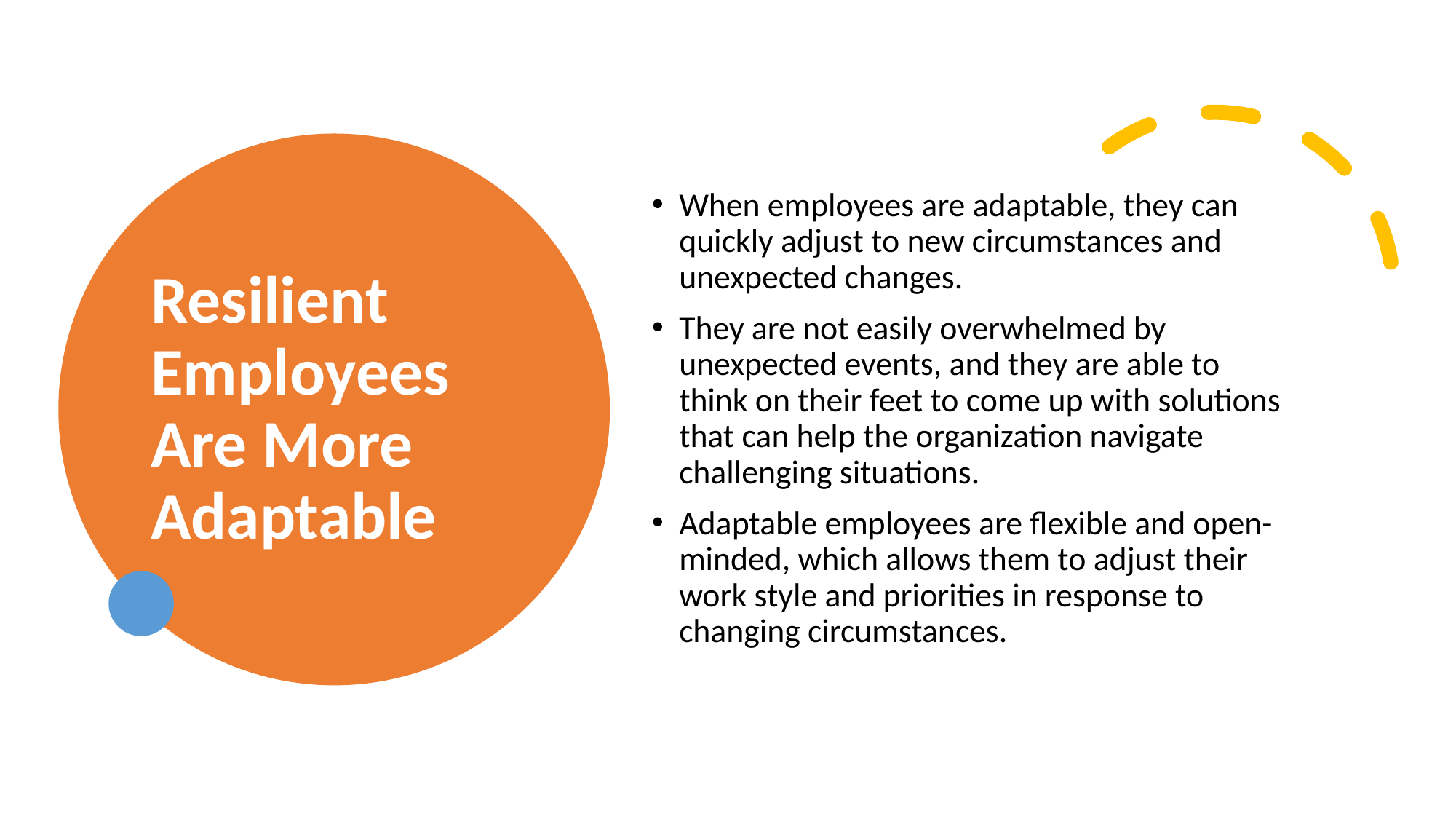

# Resilient Employees Are More Adaptable
When employees are adaptable, they can quickly adjust to new circumstances and unexpected changes.
They are not easily overwhelmed by unexpected events, and they are able to think on their feet to come up with solutions that can help the organization navigate challenging situations.
Adaptable employees are flexible and open-minded, which allows them to adjust their work style and priorities in response to changing circumstances.